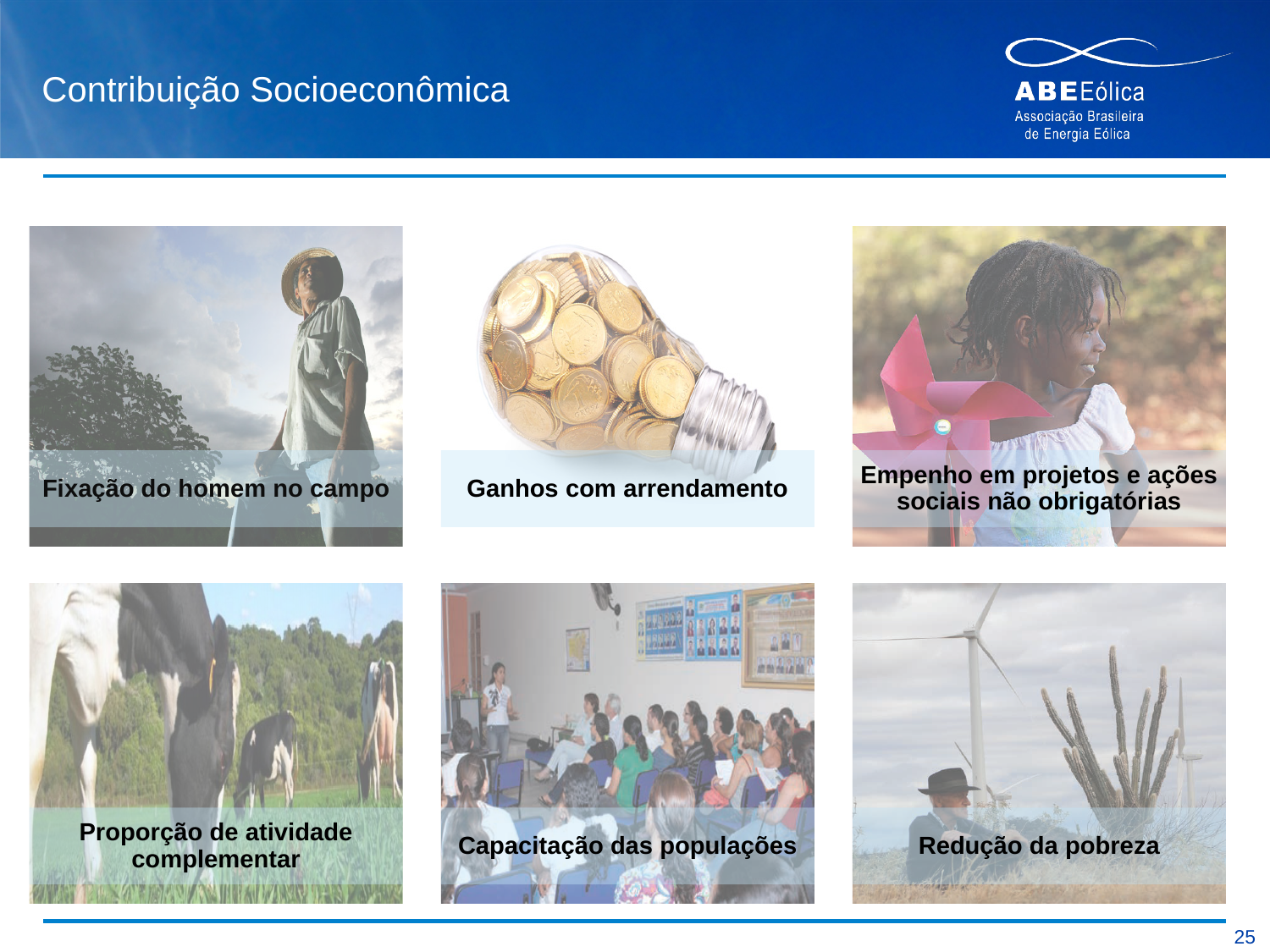

# Contribuição Socioeconômica
Fixação do homem no campo
Ganhos com arrendamento
Empenho em projetos e ações sociais não obrigatórias
Proporção de atividade complementar
Capacitação das populações
Redução da pobreza
25